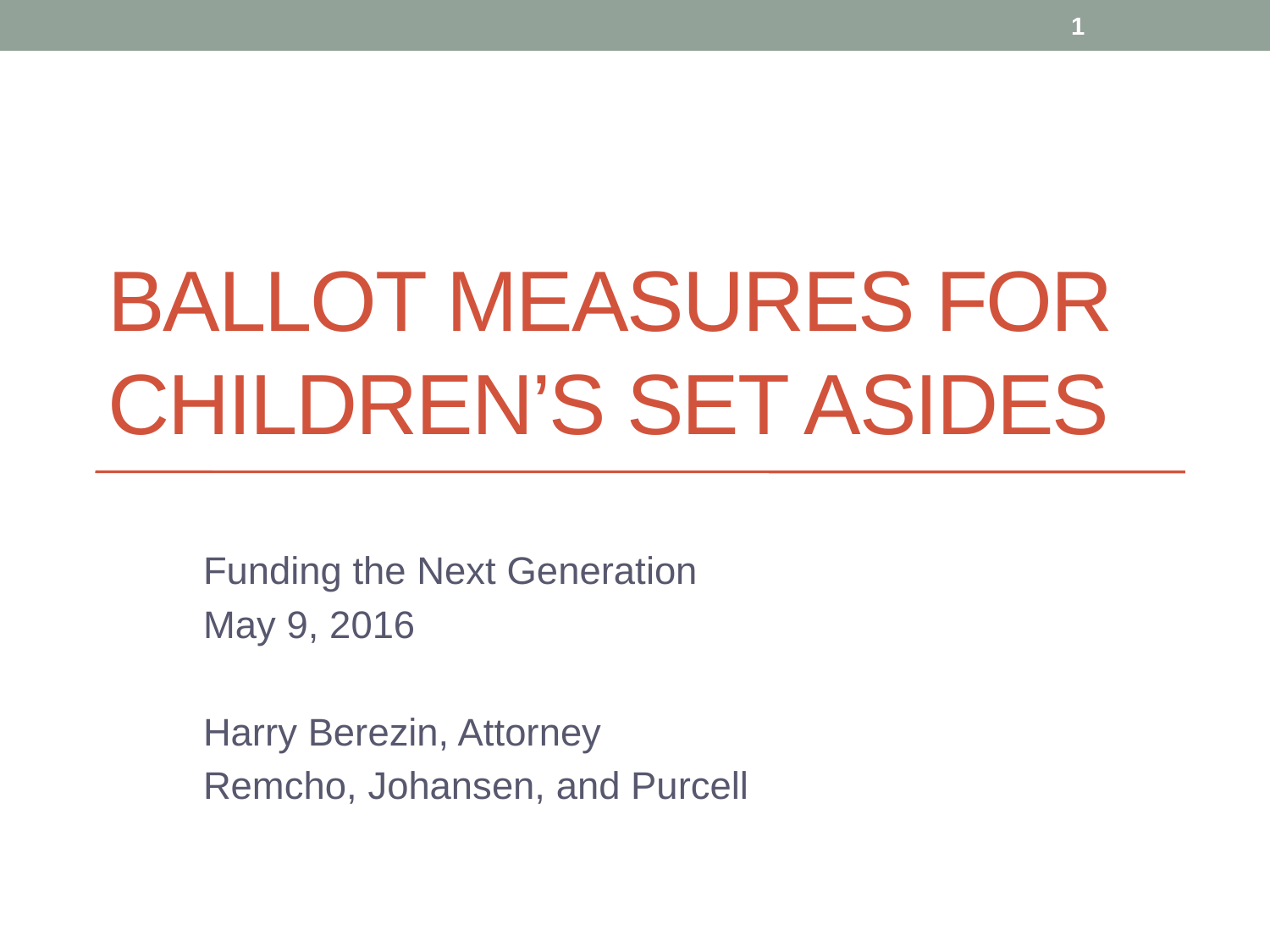

1
# Ballot Measures for CHILDREN’S Set Asides
Funding the Next Generation
May 9, 2016

Harry Berezin, Attorney
Remcho, Johansen, and Purcell